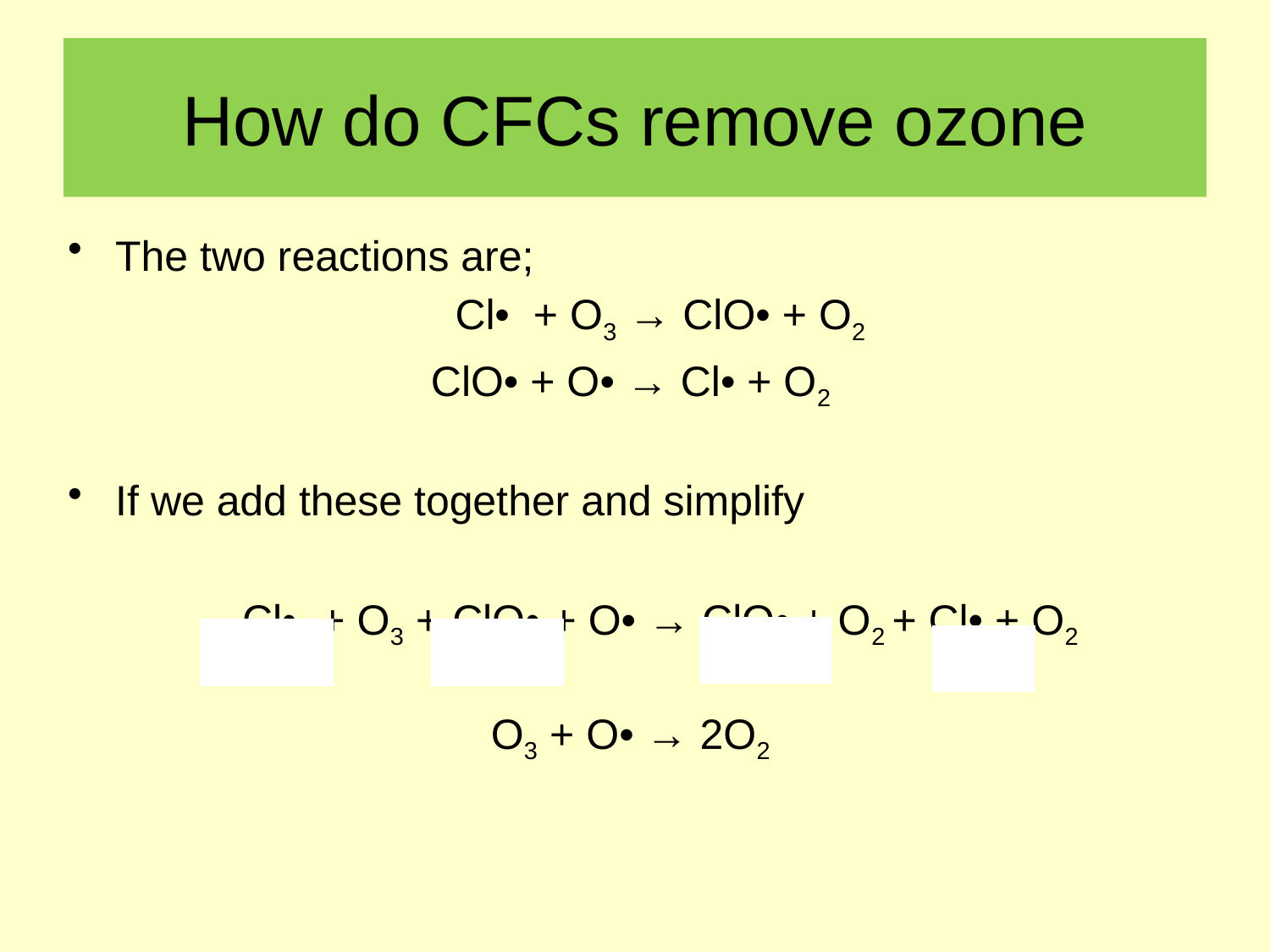

# How do CFCs remove ozone
The two reactions are;
     Cl•  + O3 → ClO• + O2
ClO• + O• → Cl• + O2
If we add these together and simplify

     Cl•  + O3 + ClO• + O• → ClO• + O2 + Cl• + O2

O3 + O• → 2O2